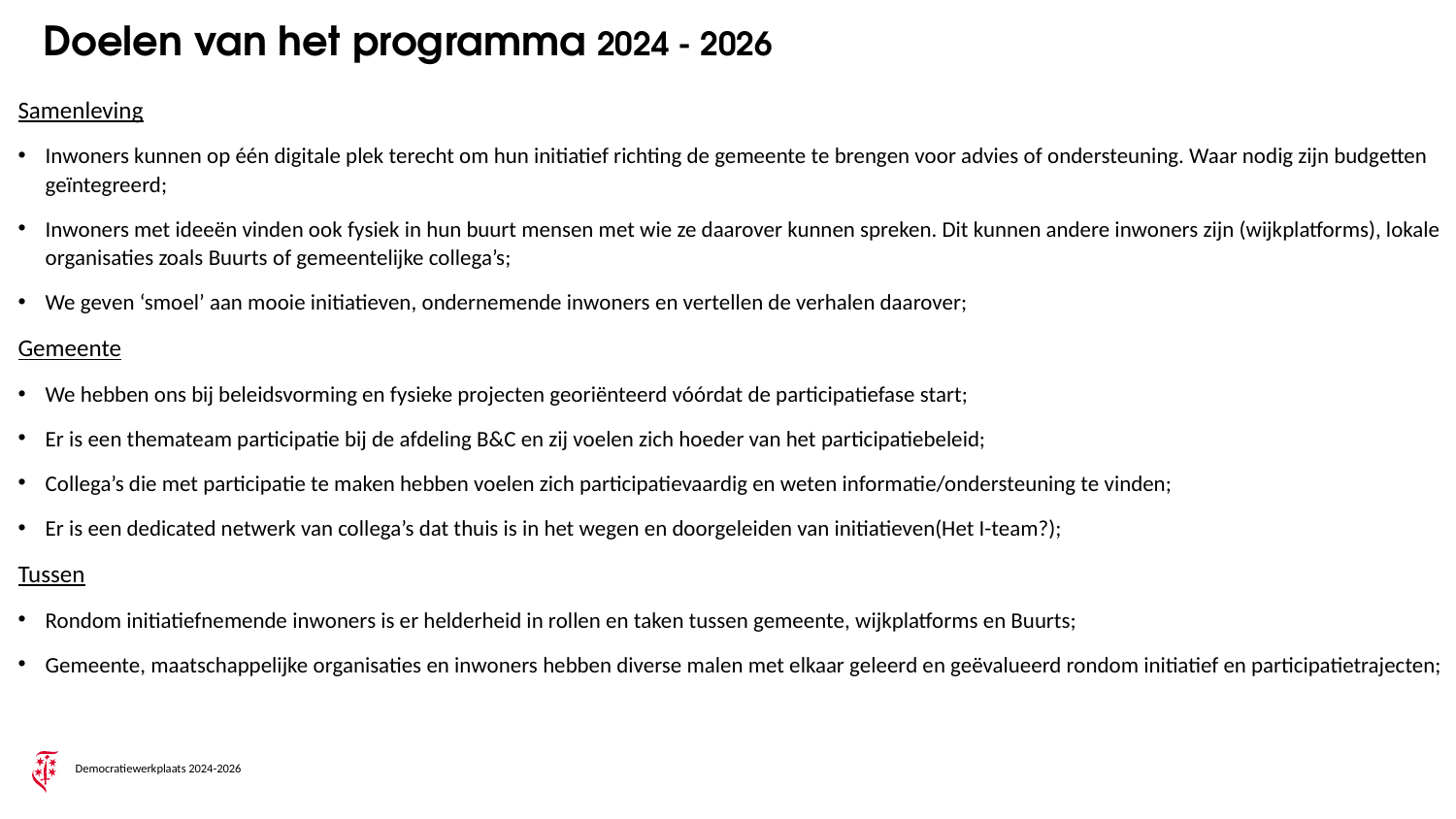

# Doelen van het programma 2024 - 2026
Samenleving
Inwoners kunnen op één digitale plek terecht om hun initiatief richting de gemeente te brengen voor advies of ondersteuning. Waar nodig zijn budgetten geïntegreerd;
Inwoners met ideeën vinden ook fysiek in hun buurt mensen met wie ze daarover kunnen spreken. Dit kunnen andere inwoners zijn (wijkplatforms), lokale organisaties zoals Buurts of gemeentelijke collega’s;
We geven ‘smoel’ aan mooie initiatieven, ondernemende inwoners en vertellen de verhalen daarover;
Gemeente
We hebben ons bij beleidsvorming en fysieke projecten georiënteerd vóórdat de participatiefase start;
Er is een themateam participatie bij de afdeling B&C en zij voelen zich hoeder van het participatiebeleid;
Collega’s die met participatie te maken hebben voelen zich participatievaardig en weten informatie/ondersteuning te vinden;
Er is een dedicated netwerk van collega’s dat thuis is in het wegen en doorgeleiden van initiatieven(Het I-team?);
Tussen
Rondom initiatiefnemende inwoners is er helderheid in rollen en taken tussen gemeente, wijkplatforms en Buurts;
Gemeente, maatschappelijke organisaties en inwoners hebben diverse malen met elkaar geleerd en geëvalueerd rondom initiatief en participatietrajecten;

Democratiewerkplaats 2024-2026